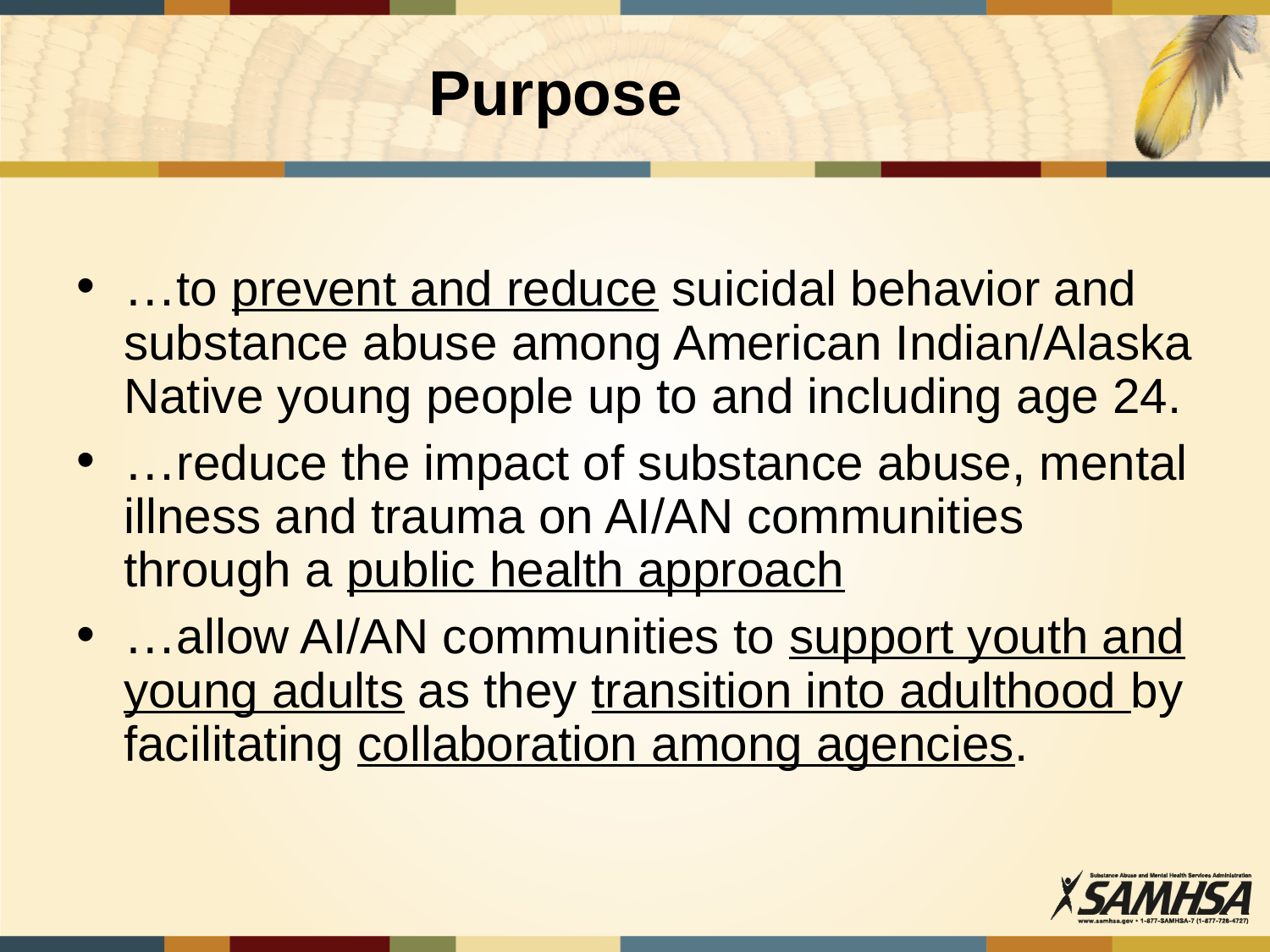

Purpose
…to prevent and reduce suicidal behavior and substance abuse among American Indian/Alaska Native young people up to and including age 24.
…reduce the impact of substance abuse, mental illness and trauma on AI/AN communities through a public health approach
…allow AI/AN communities to support youth and young adults as they transition into adulthood by facilitating collaboration among agencies.